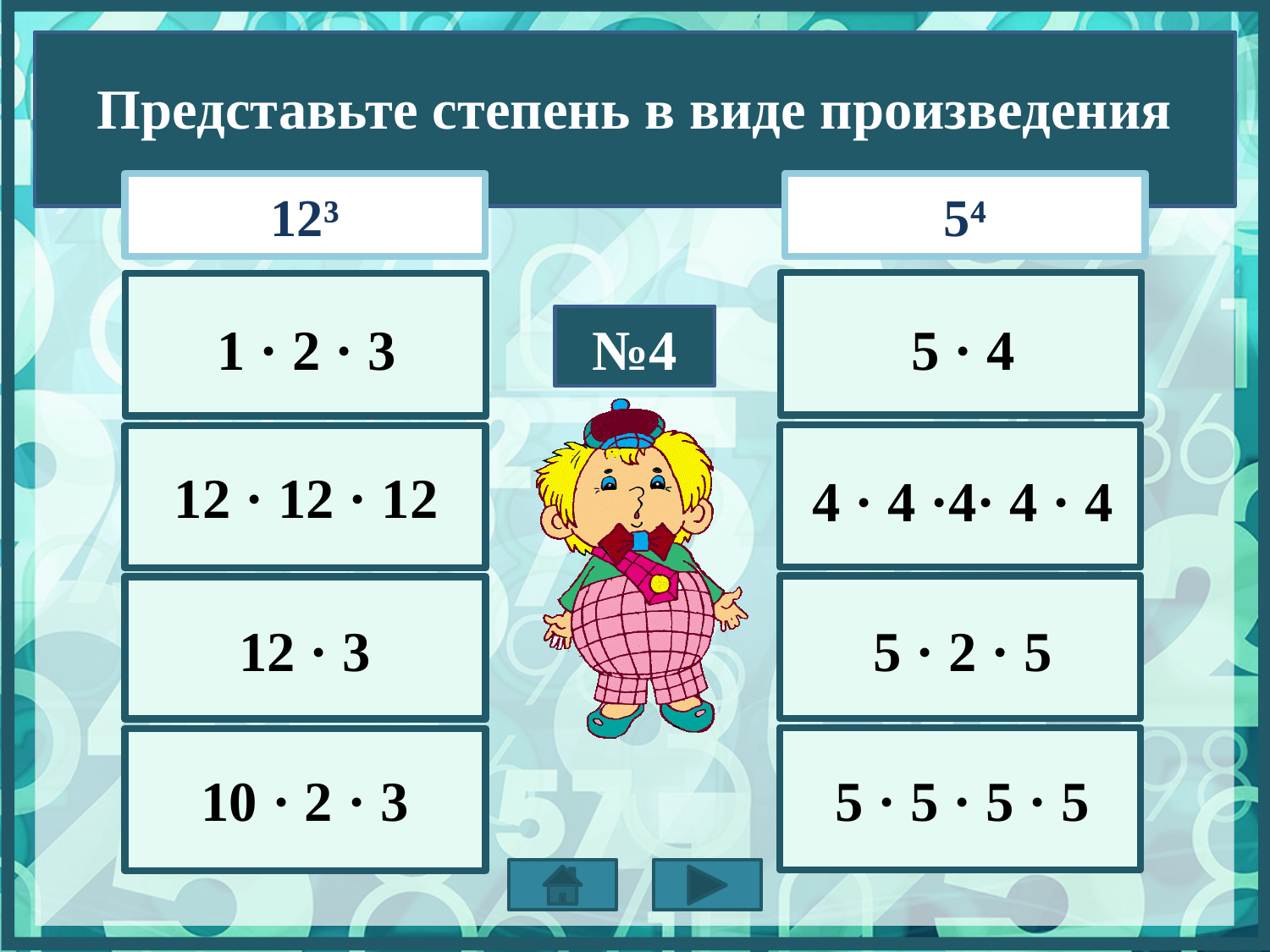

Представьте степень в виде произведения
12³
5⁴
5 · 4
1 · 2 · 3
№4
12 · 12 · 12
4 · 4 ·4· 4 · 4
12 · 3
5 · 2 · 5
5 · 5 · 5 · 5
10 · 2 · 3